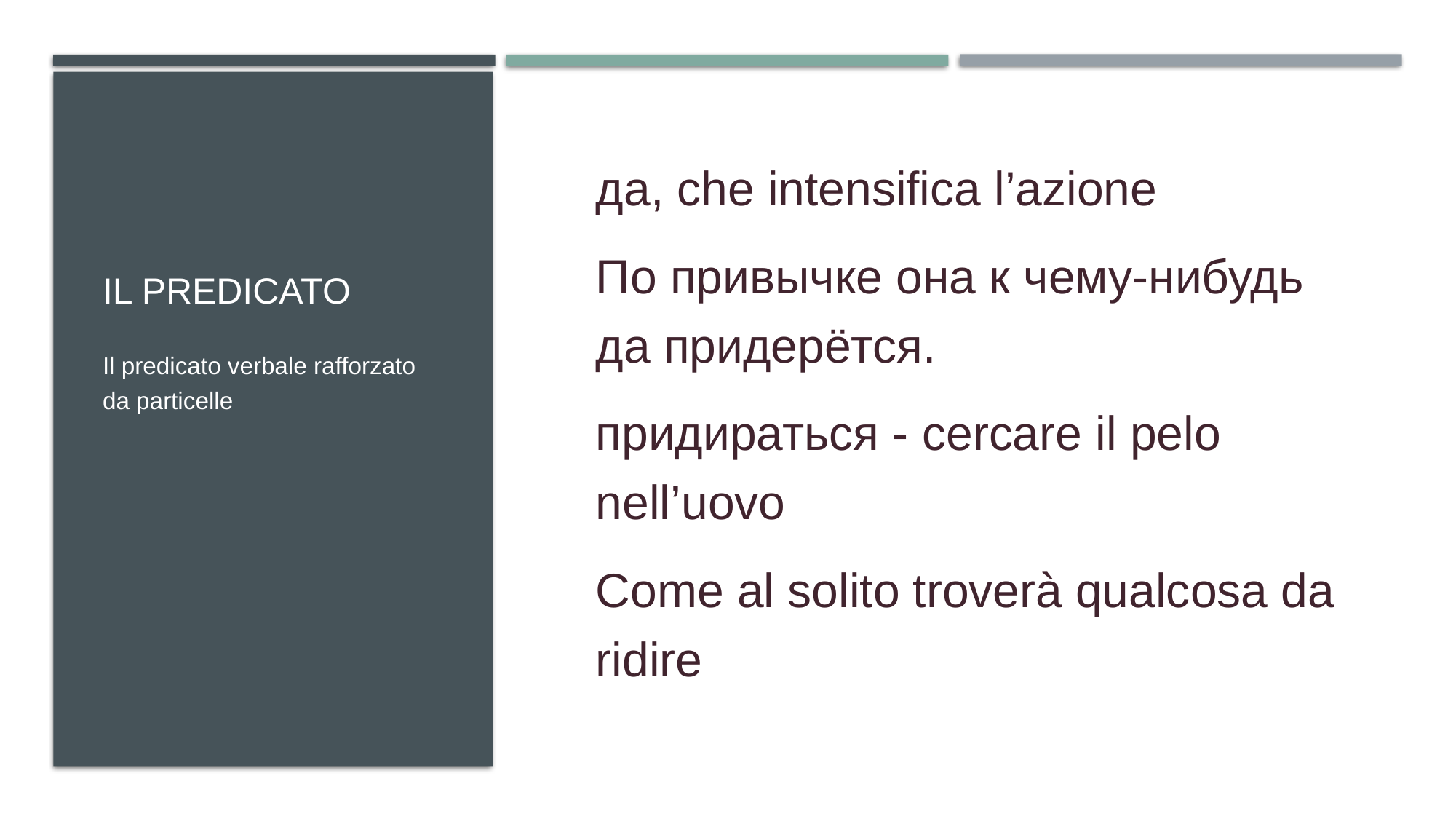

# Il predicato
да, che intensifica l’azione
По привычке она к чему-нибудь да придерётся.
придираться - cercare il pelo nell’uovo
Come al solito troverà qualcosa da ridire
Il predicato verbale rafforzato da particelle